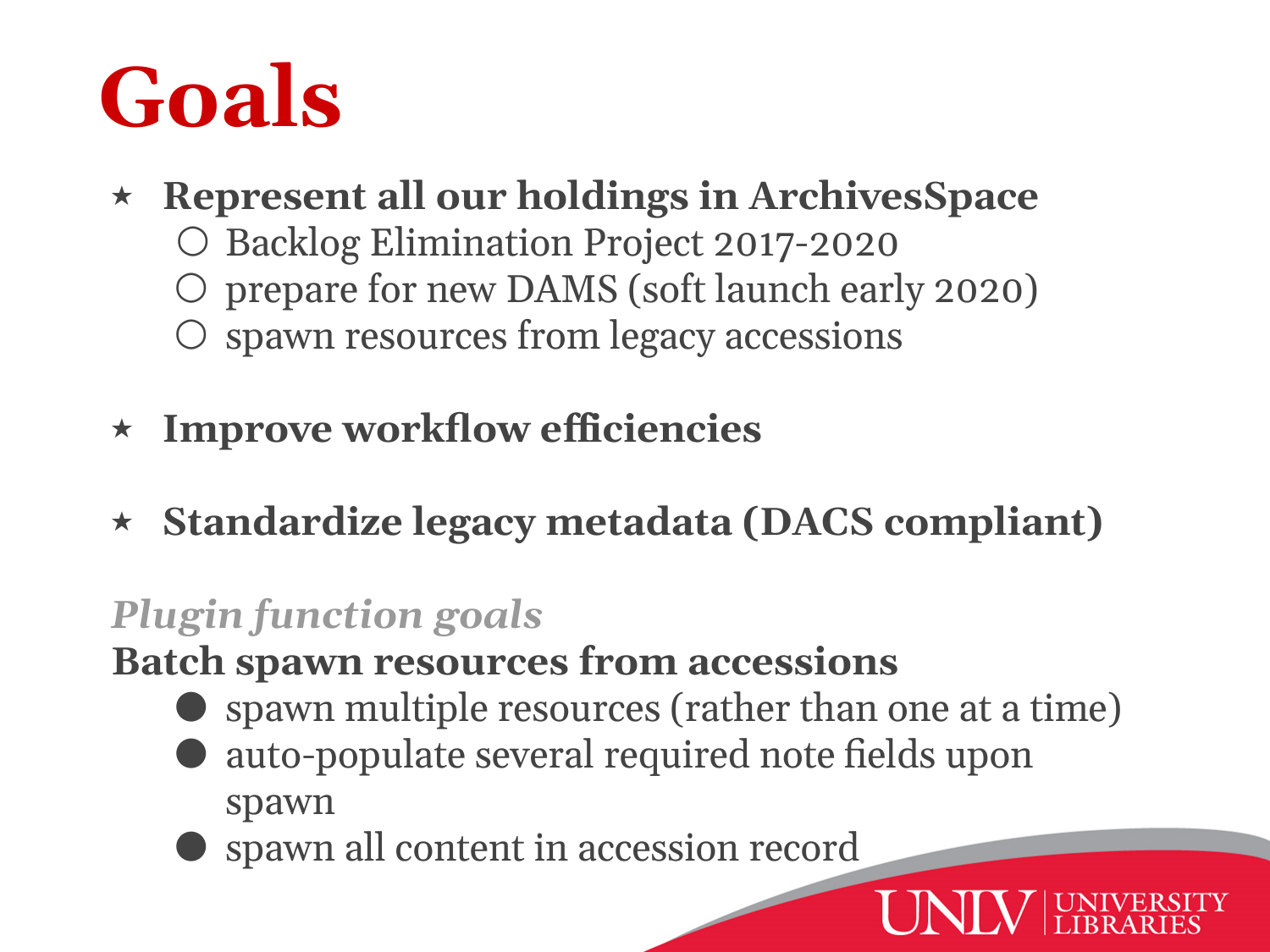

Goals

Represent all our holdings in ArchivesSpace
Backlog Elimination Project 2017-2020
prepare for new DAMS (soft launch early 2020)
spawn resources from legacy accessions

Improve workflow efficiencies

Standardize legacy metadata (DACS compliant)

Plugin function goals
Batch spawn resources from accessions
spawn multiple resources (rather than one at a time)
auto-populate several required note fields upon spawn
spawn all content in accession record